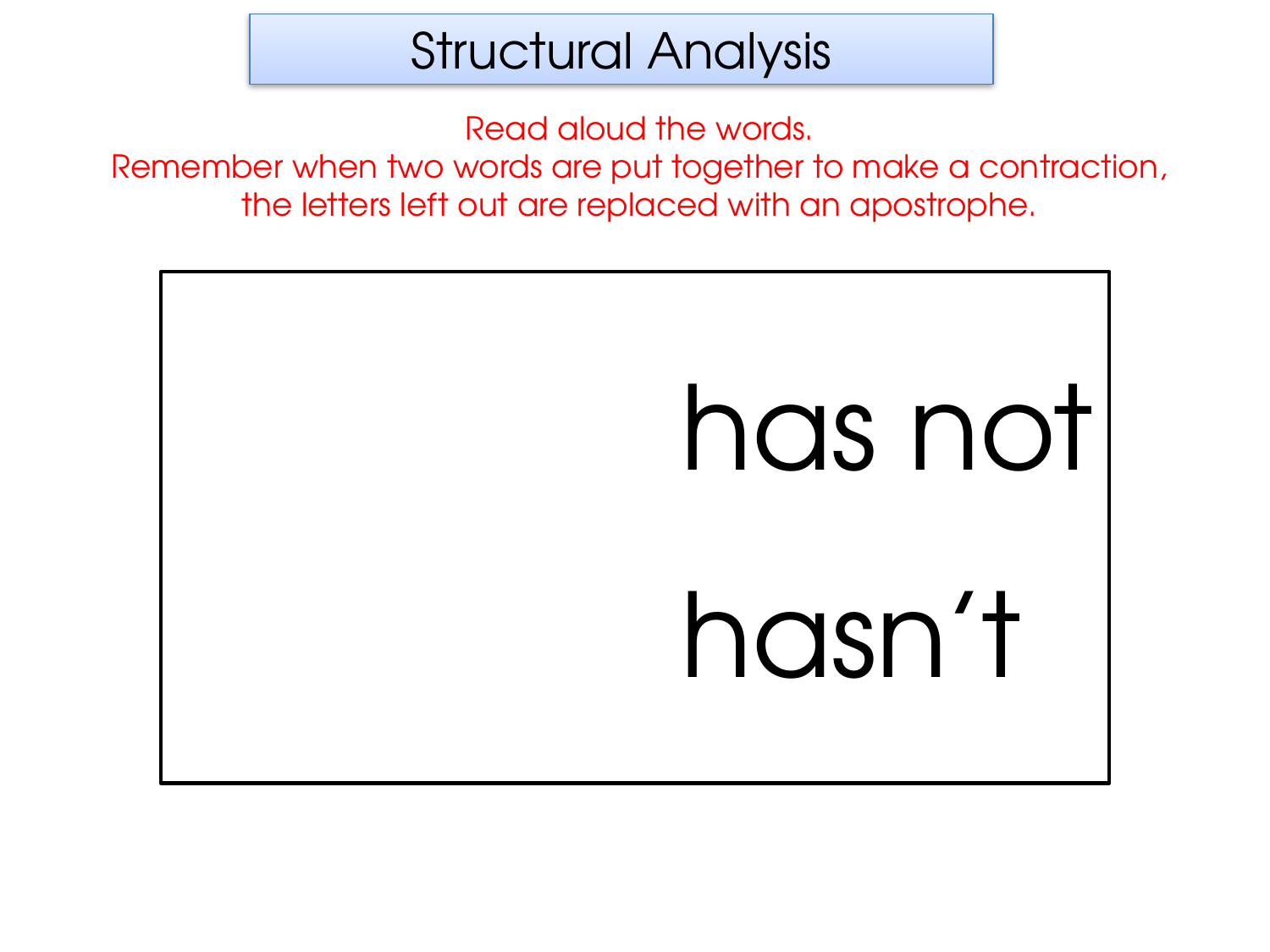

Structural Analysis
Read aloud the words.
Remember when two words are put together to make a contraction,
the letters left out are replaced with an apostrophe.
				has not

				hasn’t